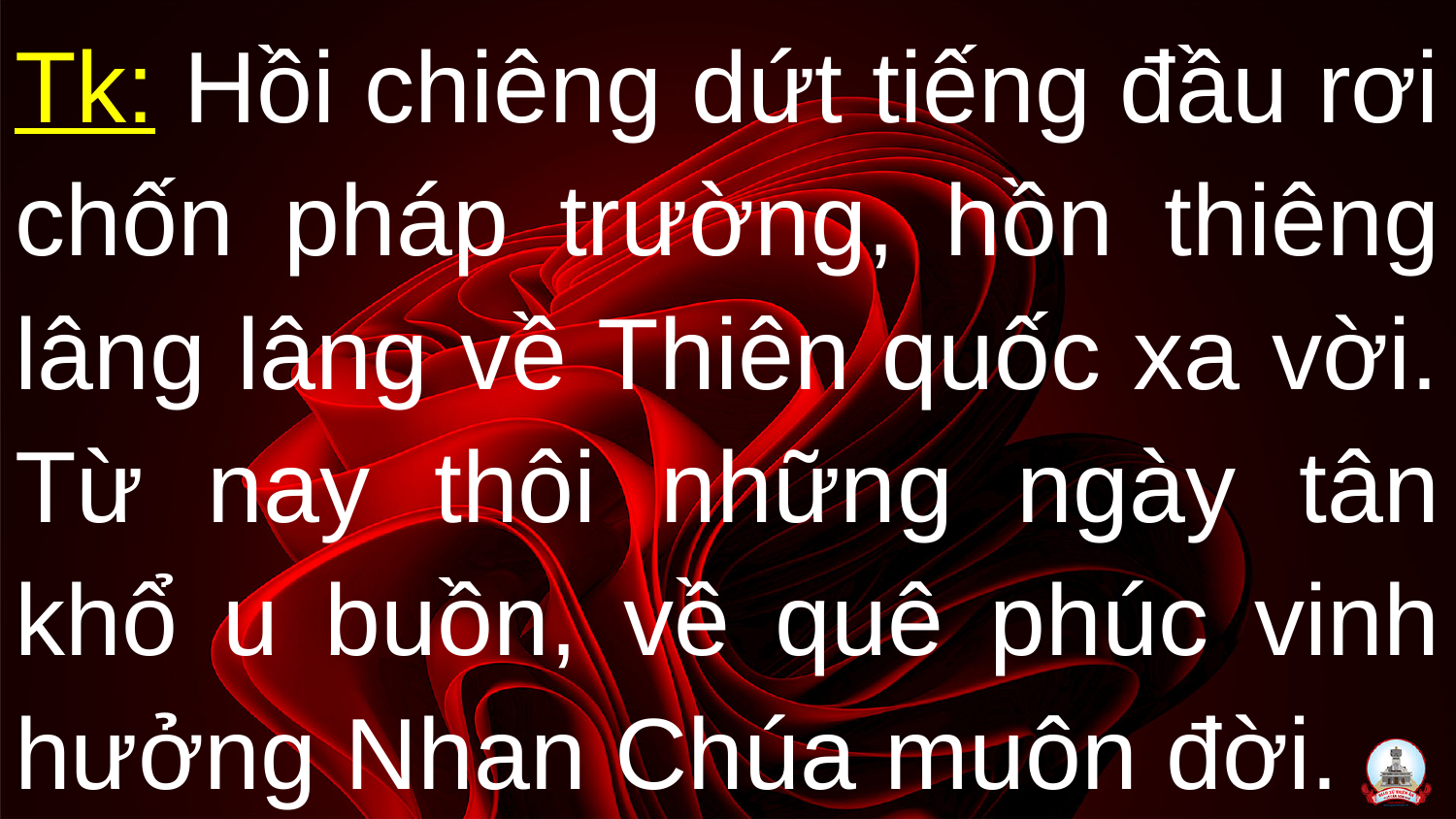

# Tk: Hồi chiêng dứt tiếng đầu rơi chốn pháp trường, hồn thiêng lâng lâng về Thiên quốc xa vời. Từ nay thôi những ngày tân khổ u buồn, về quê phúc vinh hưởng Nhan Chúa muôn đời.